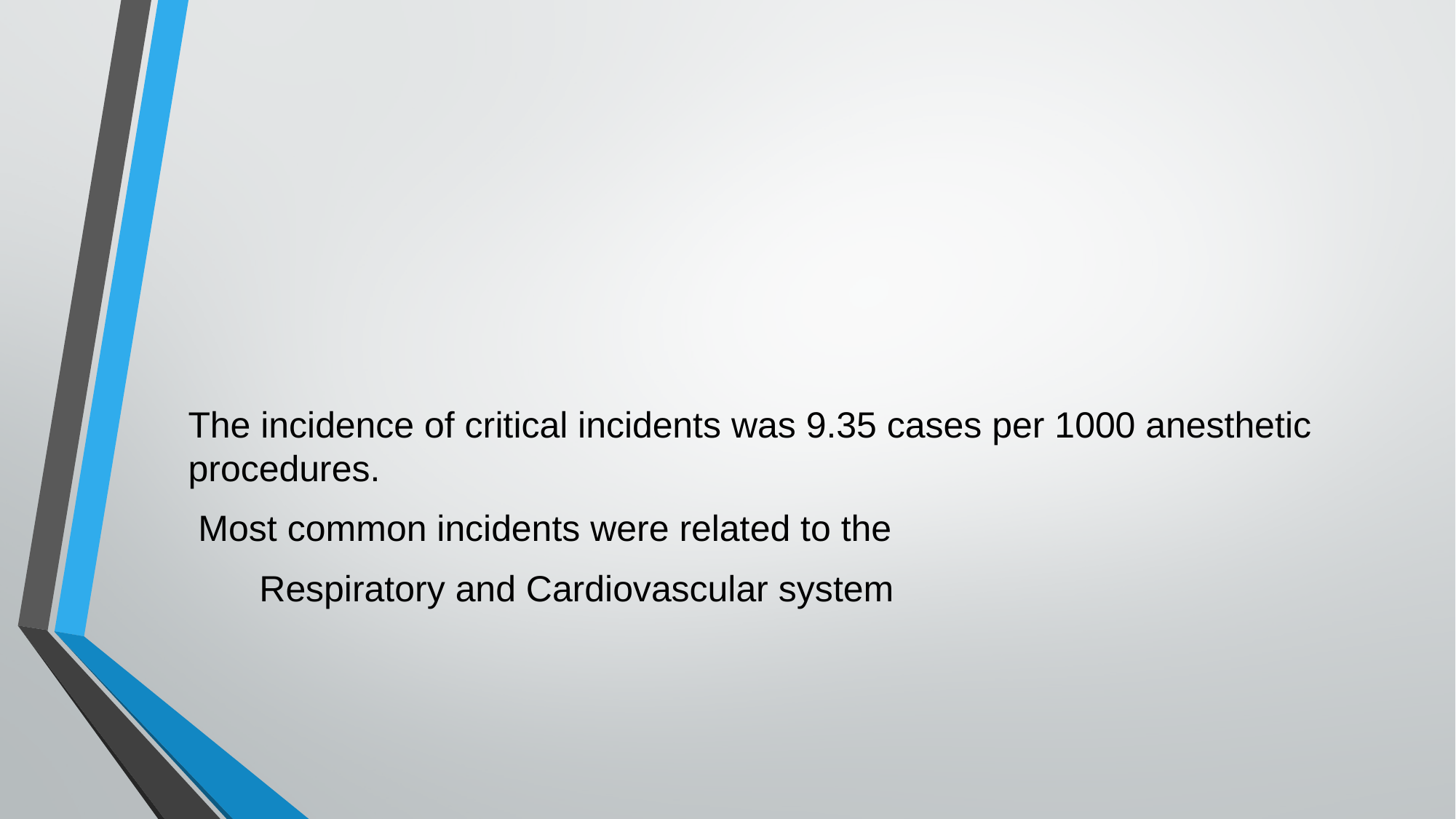

#
The incidence of critical incidents was 9.35 cases per 1000 anesthetic procedures.
 Most common incidents were related to the
       Respiratory and Cardiovascular system